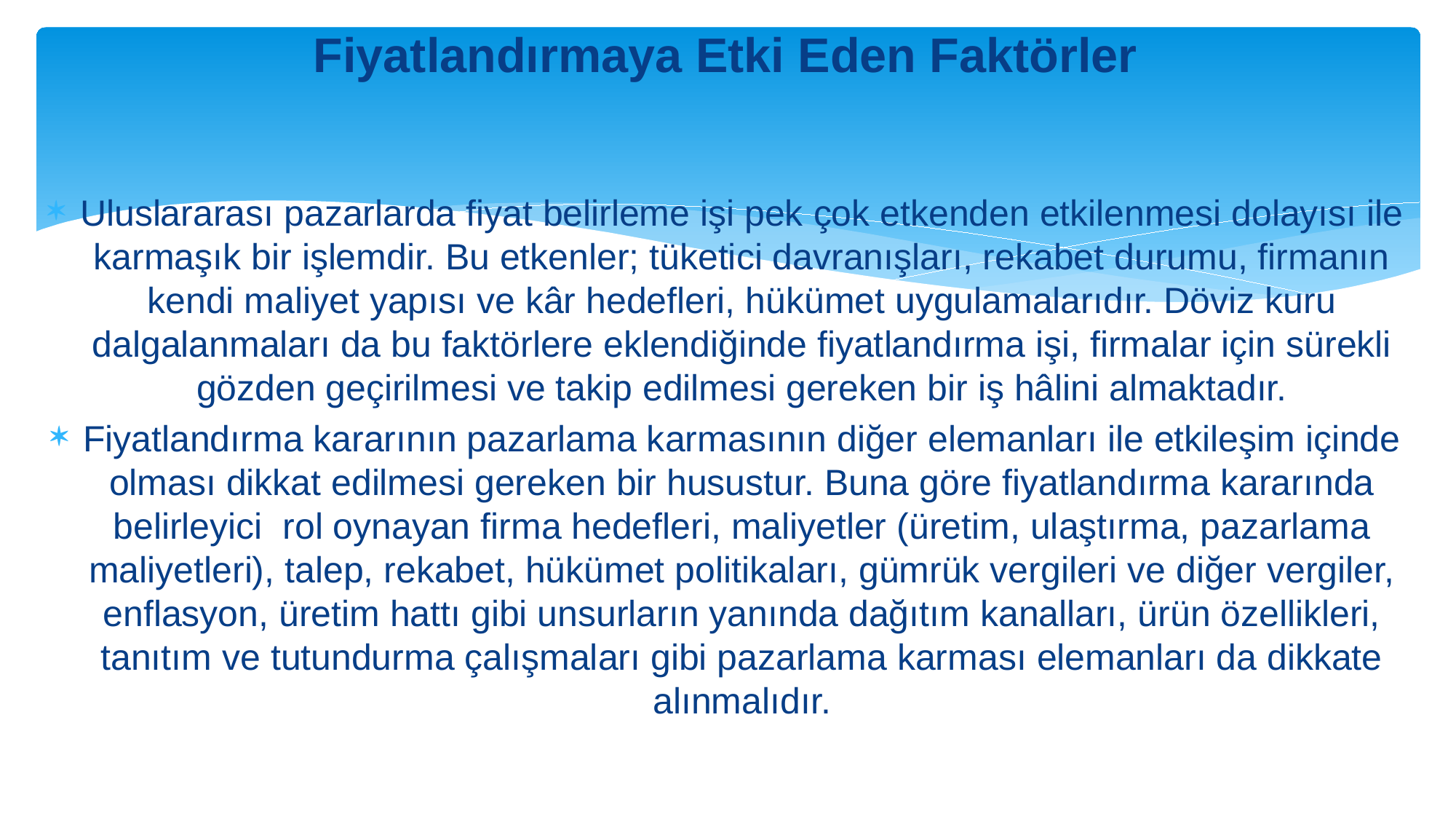

# Fiyatlandırmaya Etki Eden Faktörler
Uluslararası pazarlarda fiyat belirleme işi pek çok etkenden etkilenmesi dolayısı ile karmaşık bir işlemdir. Bu etkenler; tüketici davranışları, rekabet durumu, firmanın kendi maliyet yapısı ve kâr hedefleri, hükümet uygulamalarıdır. Döviz kuru dalgalanmaları da bu faktörlere eklendiğinde fiyatlandırma işi, firmalar için sürekli gözden geçirilmesi ve takip edilmesi gereken bir iş hâlini almaktadır.
Fiyatlandırma kararının pazarlama karmasının diğer elemanları ile etkileşim içinde olması dikkat edilmesi gereken bir husustur. Buna göre fiyatlandırma kararında belirleyici  rol oynayan firma hedefleri, maliyetler (üretim, ulaştırma, pazarlama maliyetleri), talep, rekabet, hükümet politikaları, gümrük vergileri ve diğer vergiler, enflasyon, üretim hattı gibi unsurların yanında dağıtım kanalları, ürün özellikleri, tanıtım ve tutundurma çalışmaları gibi pazarlama karması elemanları da dikkate alınmalıdır.